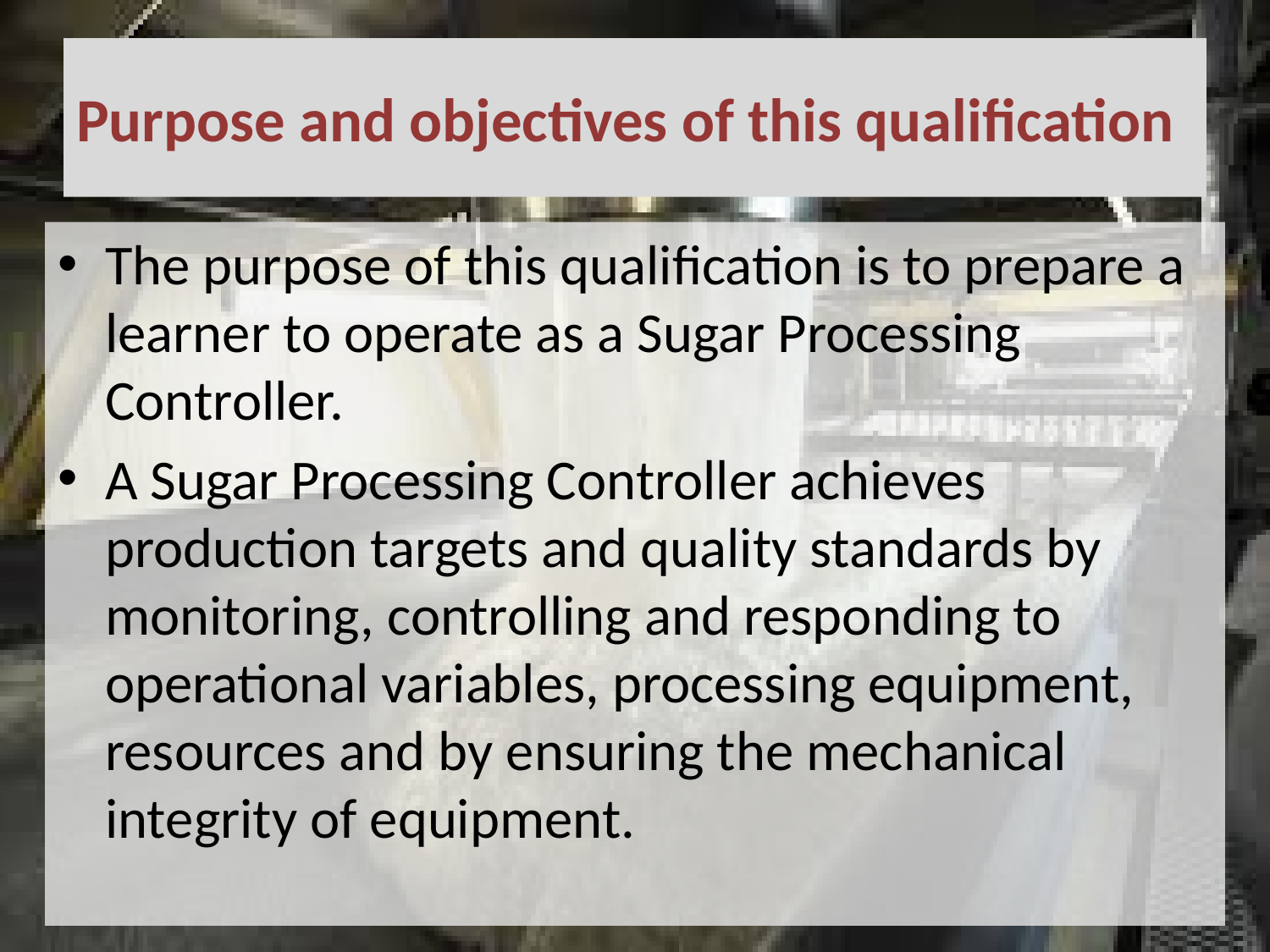

# Purpose and objectives of this qualification
The purpose of this qualification is to prepare a learner to operate as a Sugar Processing Controller.
A Sugar Processing Controller achieves production targets and quality standards by monitoring, controlling and responding to operational variables, processing equipment, resources and by ensuring the mechanical integrity of equipment.